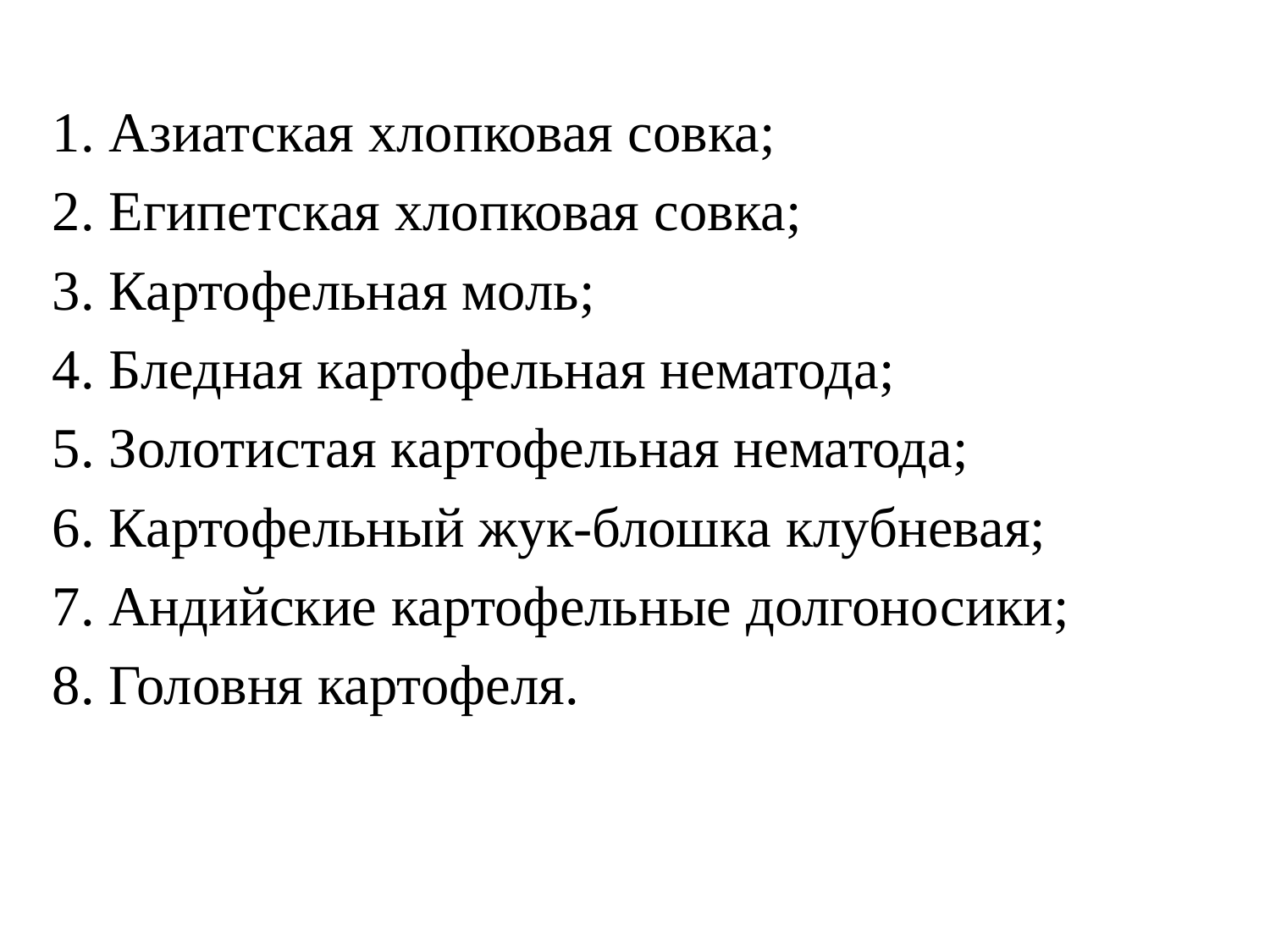

1. Азиатская хлопковая совка;
2. Египетская хлопковая совка;
3. Картофельная моль;
4. Бледная картофельная нематода;
5. Золотистая картофельная нематода;
6. Картофельный жук-блошка клубневая;
7. Андийские картофельные долгоносики;
8. Головня картофеля.